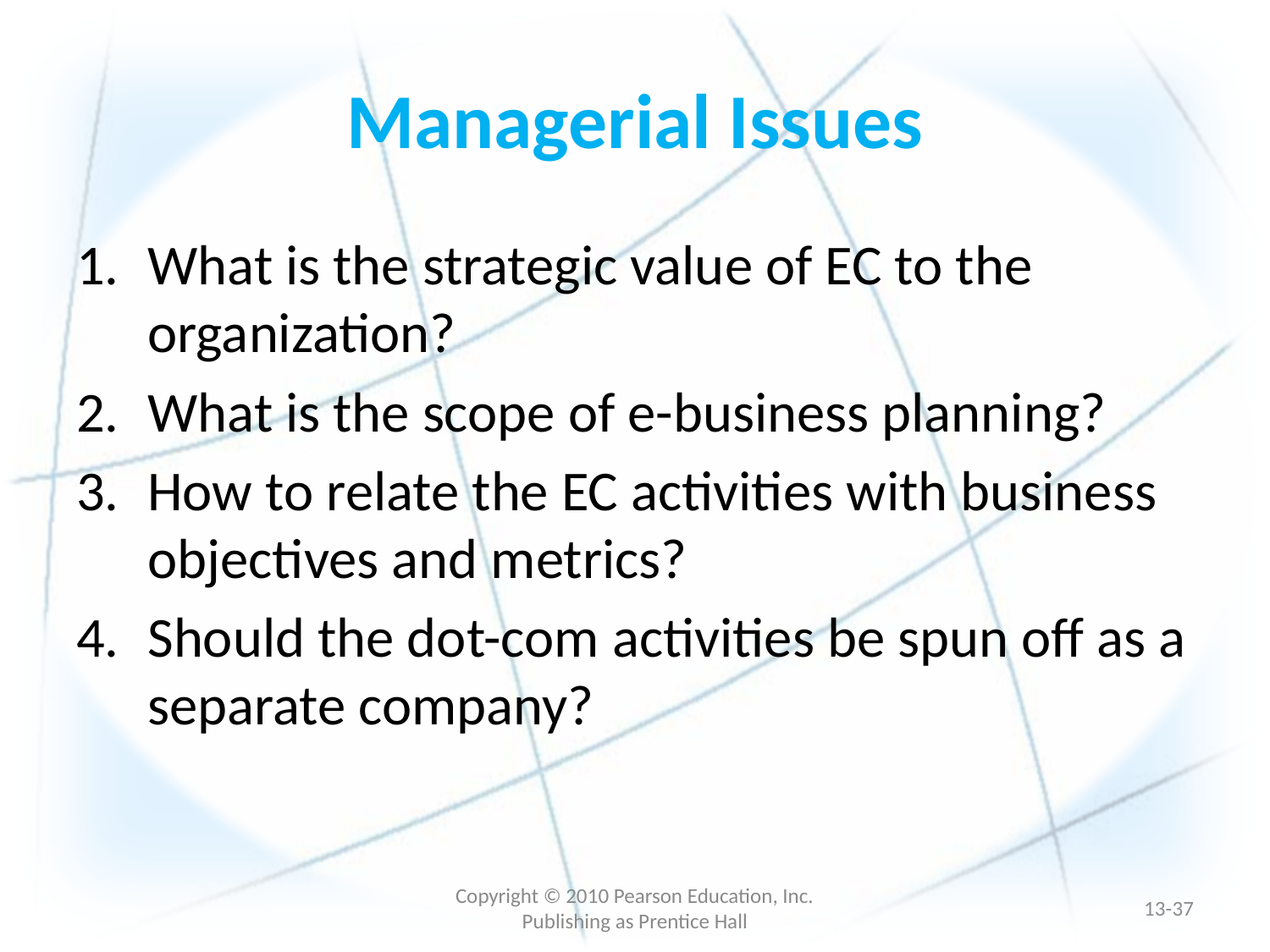

# Managerial Issues
What is the strategic value of EC to the organization?
What is the scope of e-business planning?
How to relate the EC activities with business objectives and metrics?
Should the dot-com activities be spun off as a separate company?
Copyright © 2010 Pearson Education, Inc. Publishing as Prentice Hall
13-37